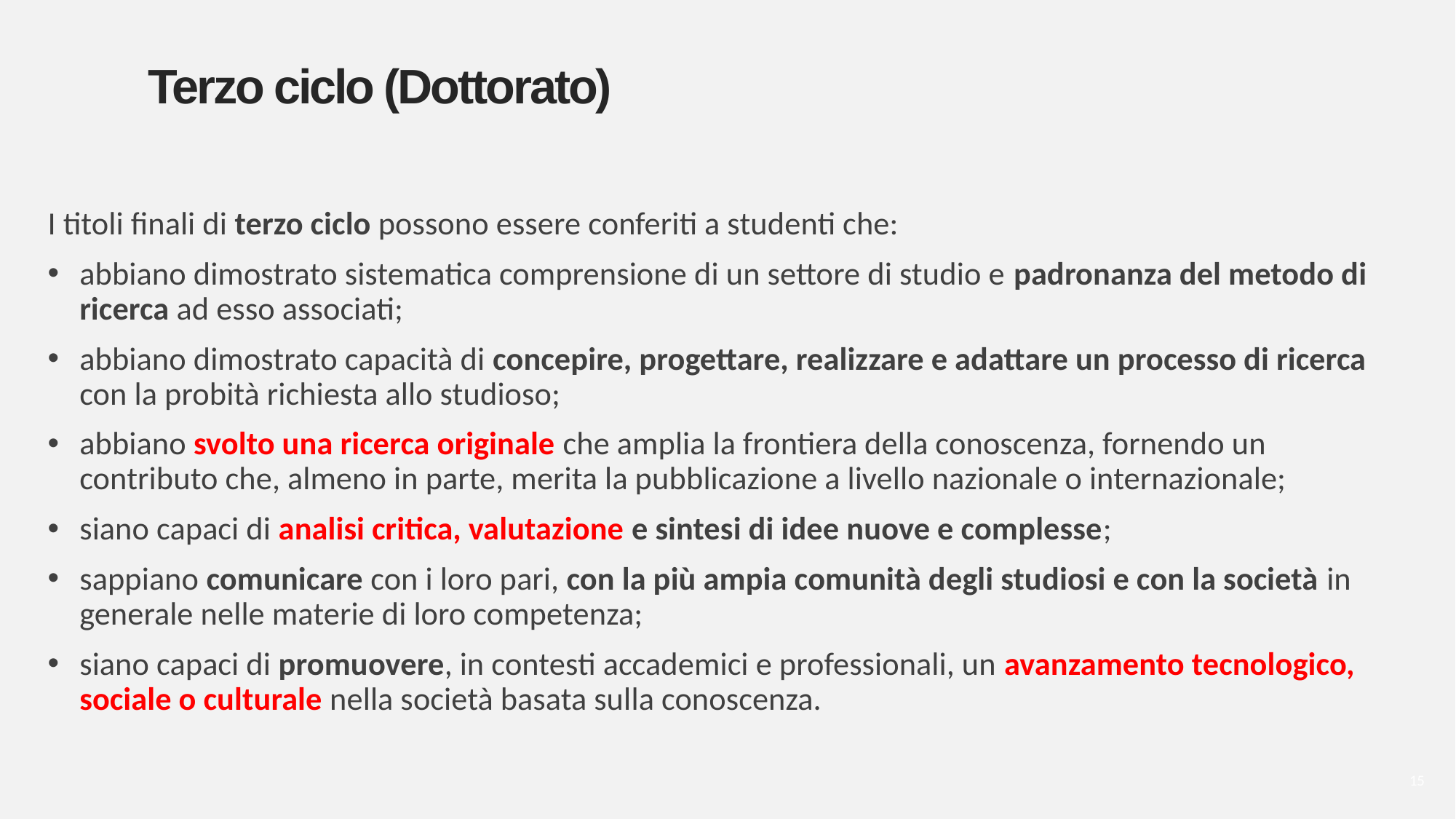

# Terzo ciclo (Dottorato)
I titoli finali di terzo ciclo possono essere conferiti a studenti che:
abbiano dimostrato sistematica comprensione di un settore di studio e padronanza del metodo di ricerca ad esso associati;
abbiano dimostrato capacità di concepire, progettare, realizzare e adattare un processo di ricerca con la probità richiesta allo studioso;
abbiano svolto una ricerca originale che amplia la frontiera della conoscenza, fornendo un contributo che, almeno in parte, merita la pubblicazione a livello nazionale o internazionale;
siano capaci di analisi critica, valutazione e sintesi di idee nuove e complesse;
sappiano comunicare con i loro pari, con la più ampia comunità degli studiosi e con la società in generale nelle materie di loro competenza;
siano capaci di promuovere, in contesti accademici e professionali, un avanzamento tecnologico, sociale o culturale nella società basata sulla conoscenza.
15